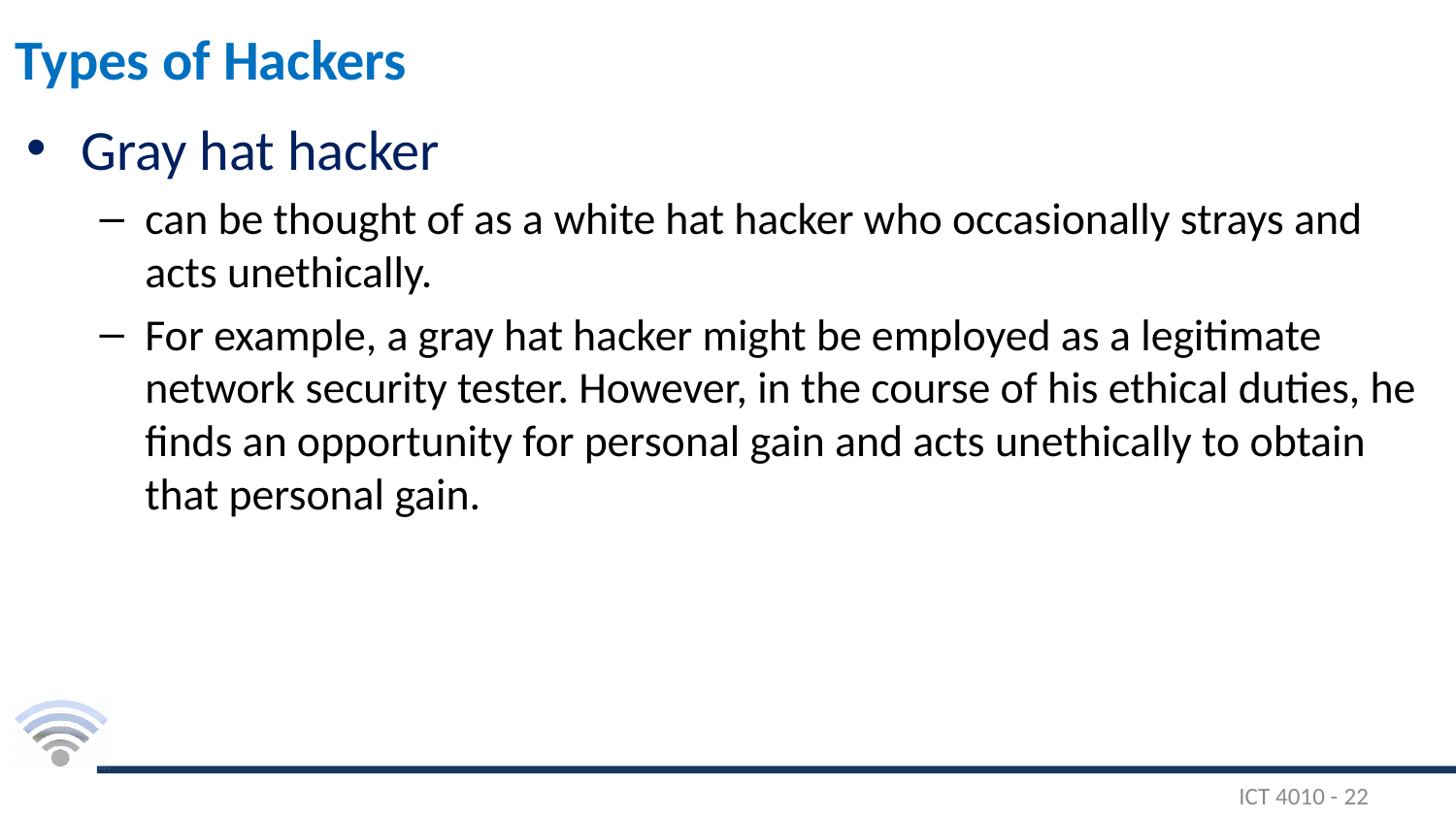

# Types of Hackers
Gray hat hacker
can be thought of as a white hat hacker who occasionally strays and acts unethically.
For example, a gray hat hacker might be employed as a legitimate network security tester. However, in the course of his ethical duties, he finds an opportunity for personal gain and acts unethically to obtain that personal gain.

ICT 4010 - 22